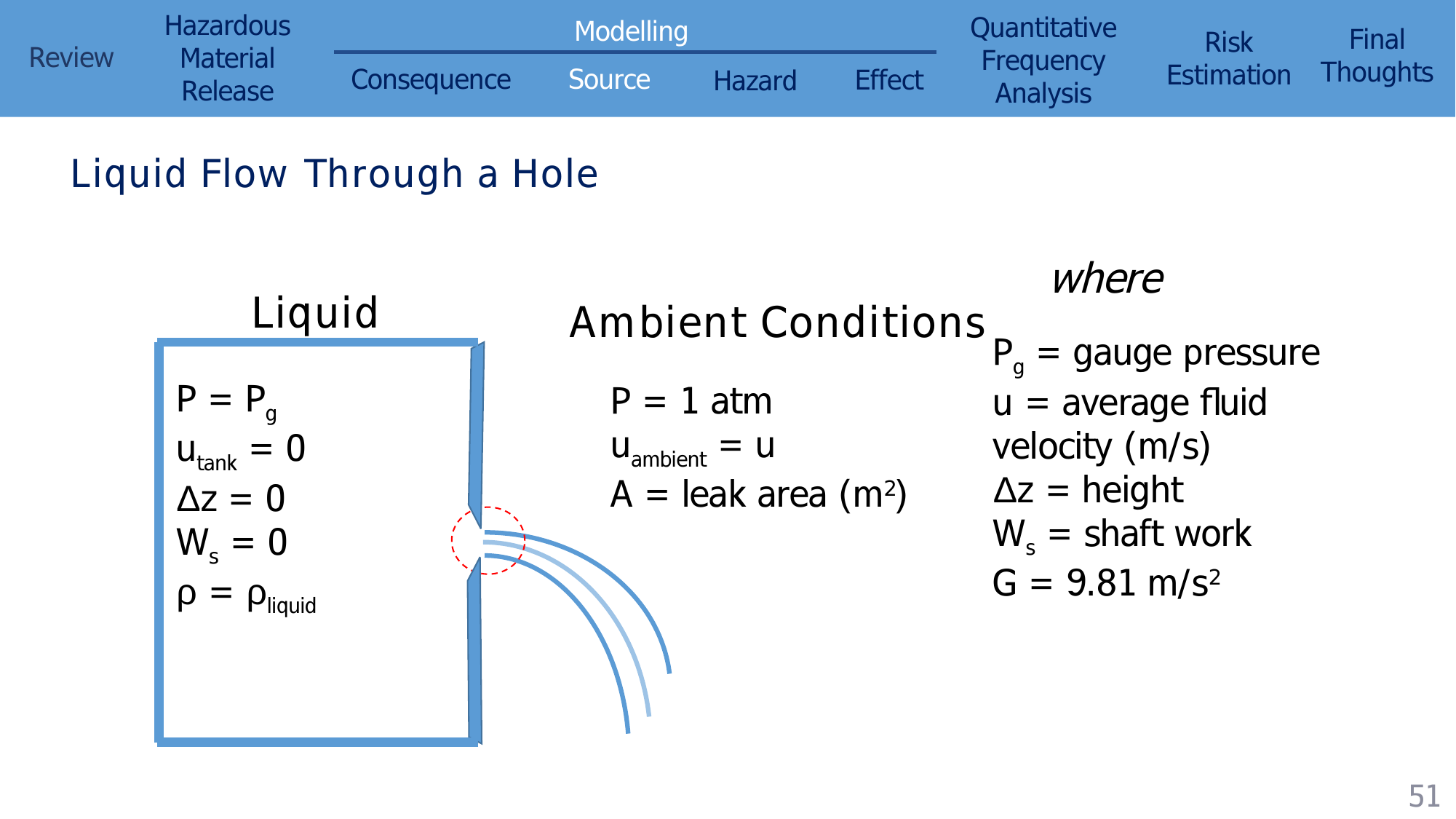

Liquid Flow Through a Hole
where

Liquid
Ambient Conditions

Pg = gauge pressure
u = average fluid velocity (m/s)
Δz = height
Ws = shaft work
G = 9.81 m/s2

P = Pg
utank = 0
Δz = 0
Ws = 0
ρ = ρliquid

P = 1 atm
uambient = u
A = leak area (m2)

51